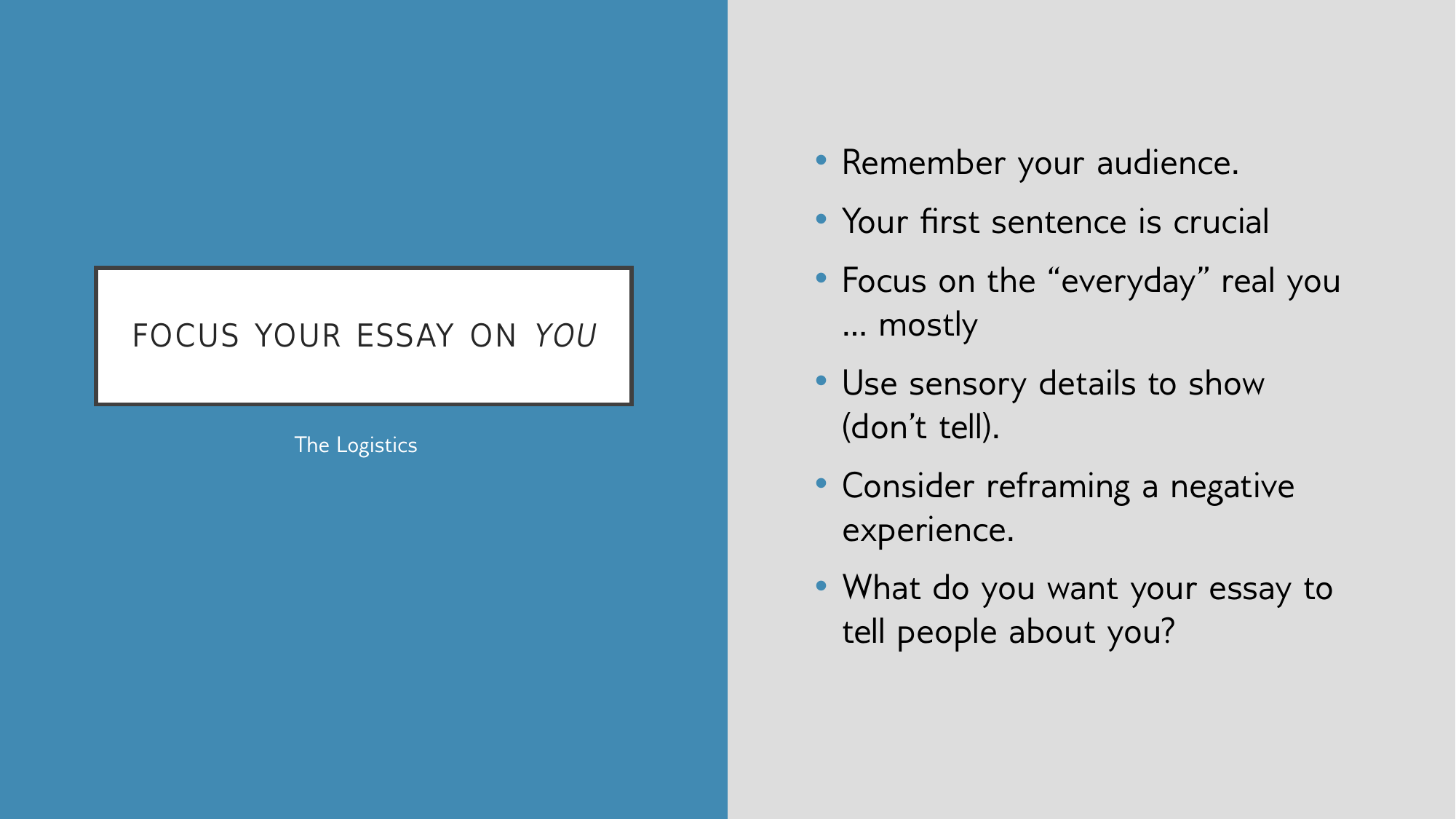

Remember your audience.
Your first sentence is crucial
Focus on the “everyday” real you … mostly
Use sensory details to show   (don’t tell).
Consider reframing a negative experience.
What do you want your essay to tell people about you?

# Focus your Essay on YOU
The Logistics